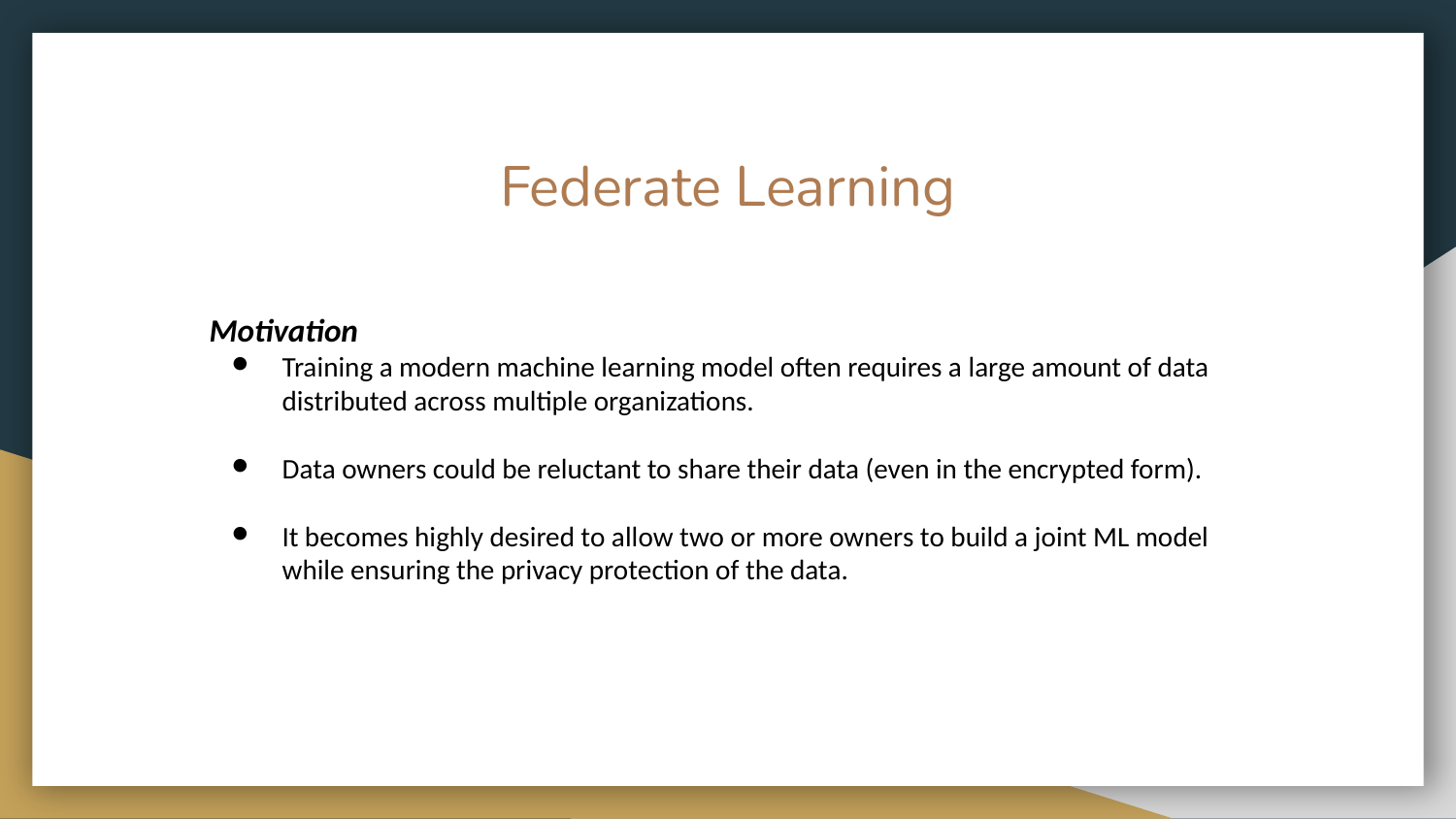

# Federate Learning
Motivation
Training a modern machine learning model often requires a large amount of data distributed across multiple organizations.

Data owners could be reluctant to share their data (even in the encrypted form).

It becomes highly desired to allow two or more owners to build a joint ML model while ensuring the privacy protection of the data.